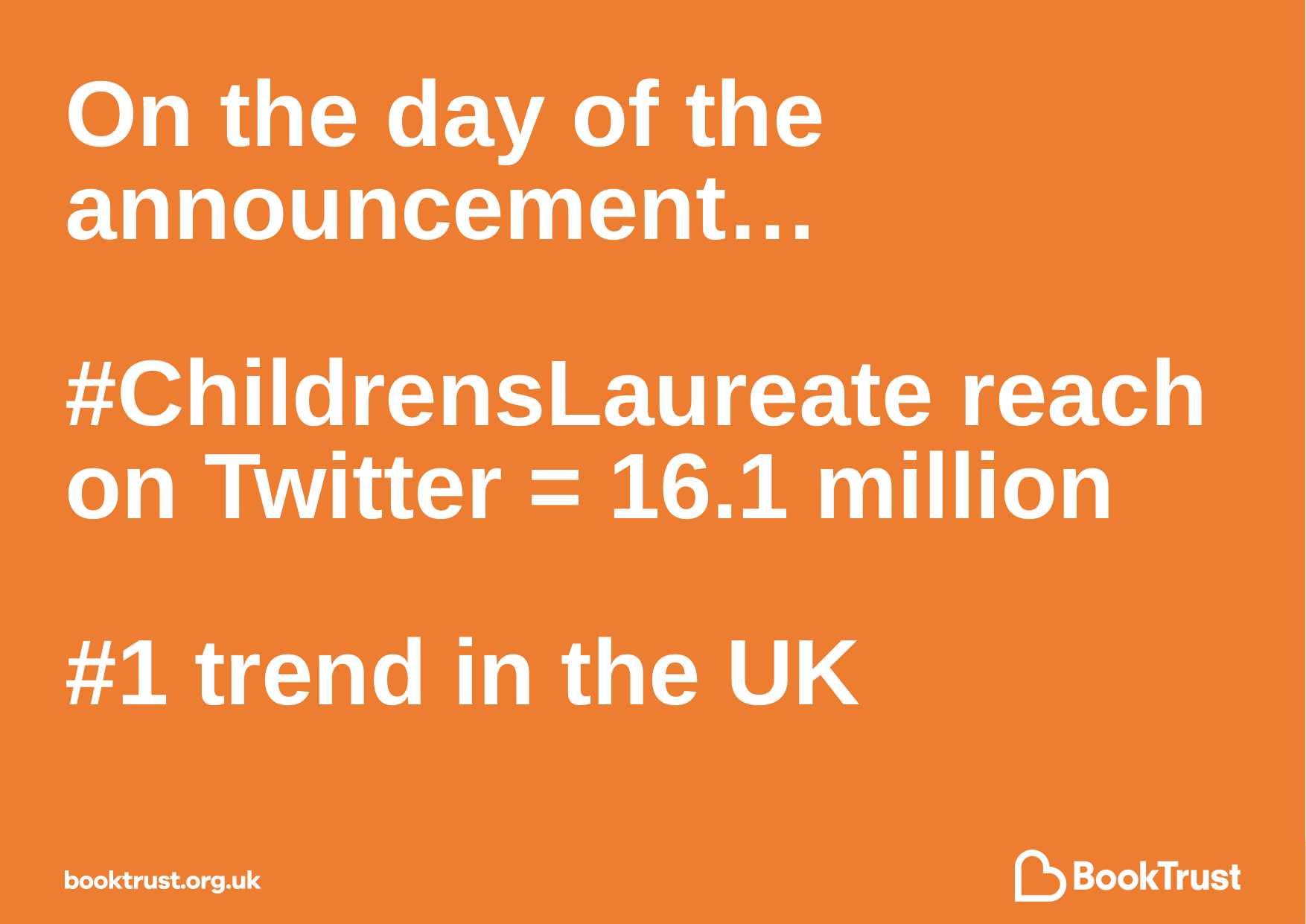

On the day of the announcement…
#ChildrensLaureate reach on Twitter = 16.1 million
#1 trend in the UK